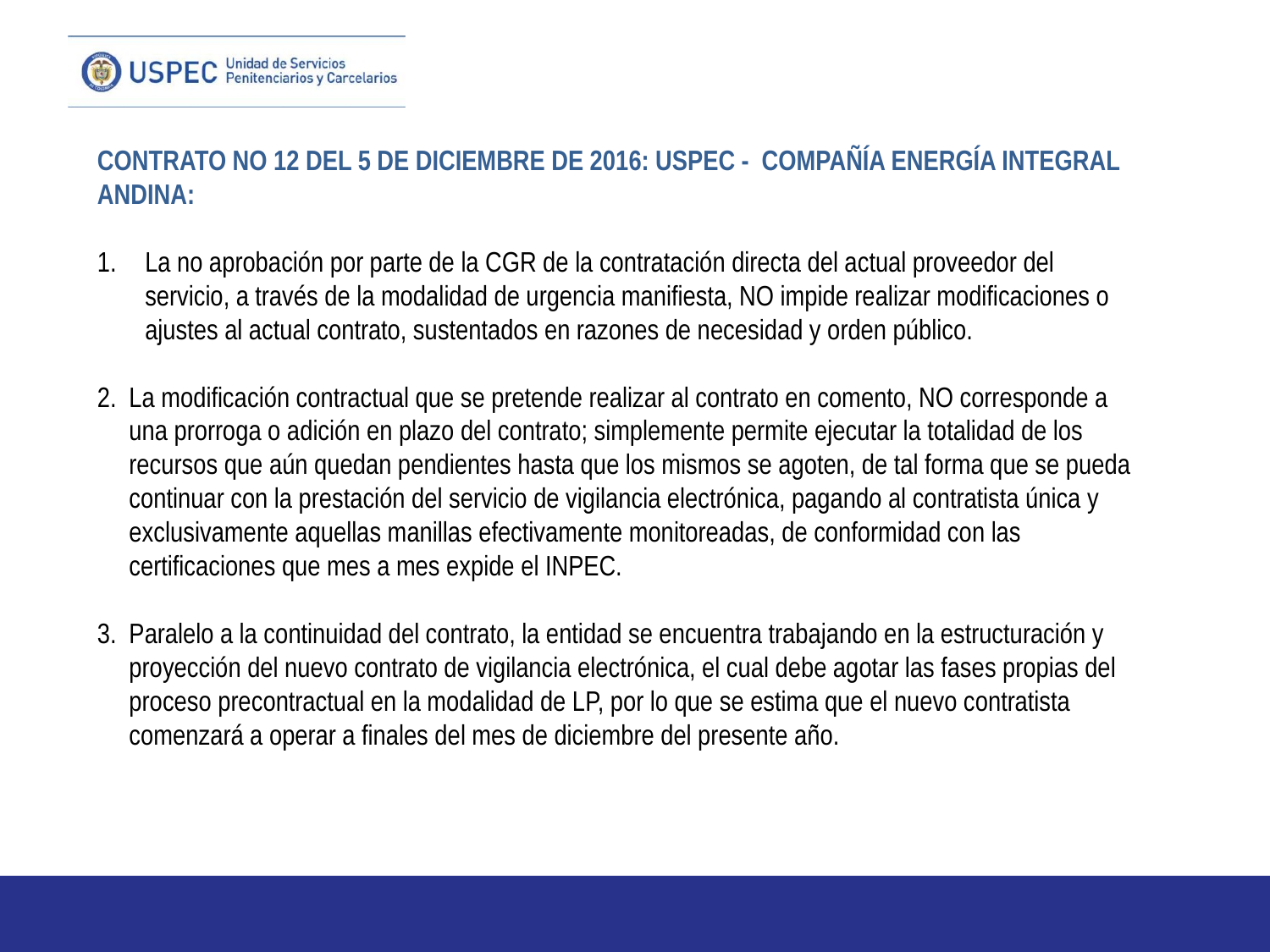

CONTRATO NO 12 DEL 5 DE DICIEMBRE DE 2016: USPEC -  COMPAÑÍA ENERGÍA INTEGRAL ANDINA:

La no aprobación por parte de la CGR de la contratación directa del actual proveedor del servicio, a través de la modalidad de urgencia manifiesta, NO impide realizar modificaciones o ajustes al actual contrato, sustentados en razones de necesidad y orden público.

La modificación contractual que se pretende realizar al contrato en comento, NO corresponde a una prorroga o adición en plazo del contrato; simplemente permite ejecutar la totalidad de los recursos que aún quedan pendientes hasta que los mismos se agoten, de tal forma que se pueda continuar con la prestación del servicio de vigilancia electrónica, pagando al contratista única y exclusivamente aquellas manillas efectivamente monitoreadas, de conformidad con las certificaciones que mes a mes expide el INPEC.

Paralelo a la continuidad del contrato, la entidad se encuentra trabajando en la estructuración y proyección del nuevo contrato de vigilancia electrónica, el cual debe agotar las fases propias del proceso precontractual en la modalidad de LP, por lo que se estima que el nuevo contratista comenzará a operar a finales del mes de diciembre del presente año.